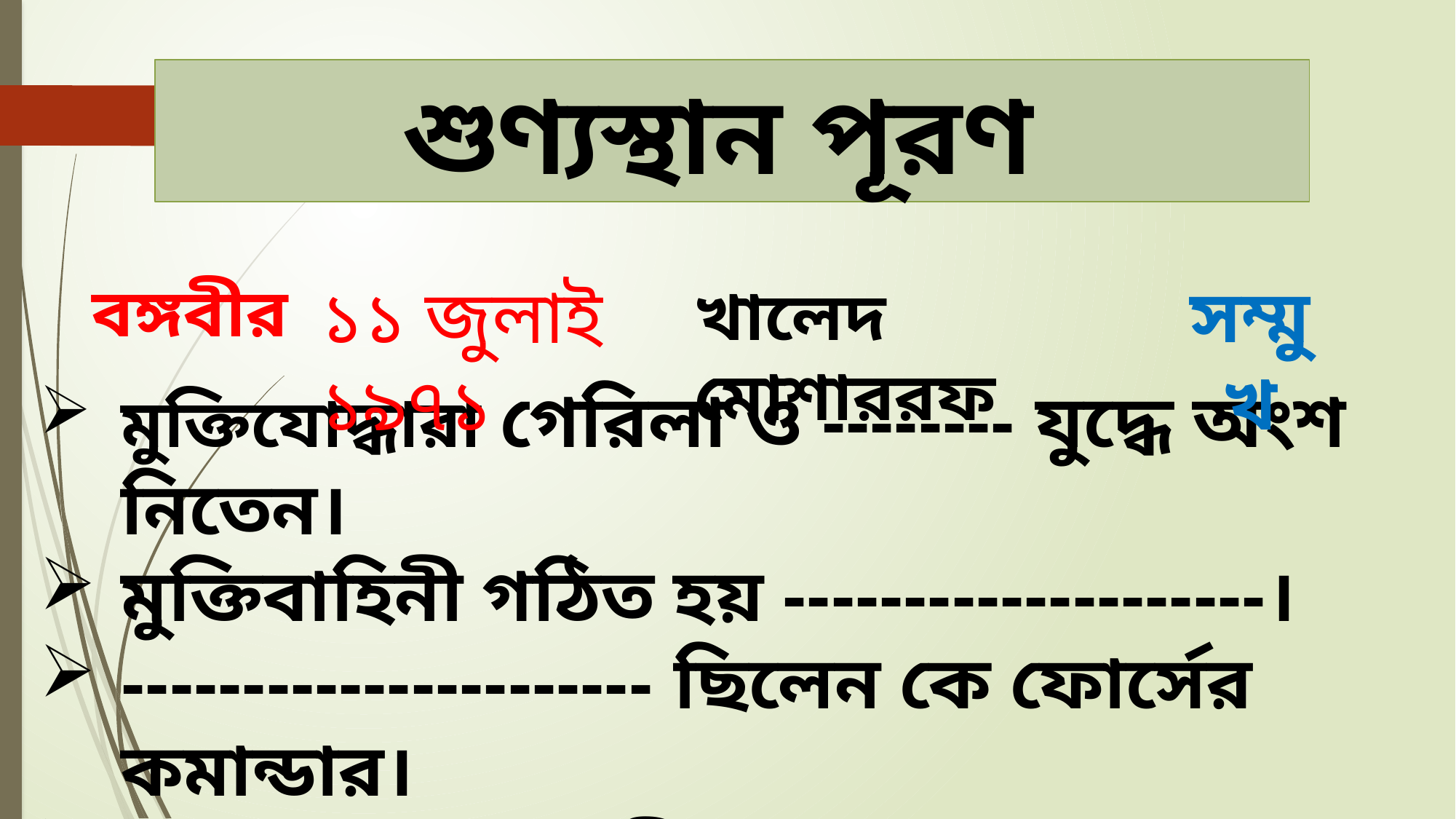

শুণ্যস্থান পূরণ
বঙ্গবীর
সম্মুখ
১১ জুলাই ১৯৭১
খালেদ মোশাররফ
মুক্তিযোদ্ধারা গেরিলা ও -------- যুদ্ধে অংশ নিতেন।
মুক্তিবাহিনী গঠিত হয় --------------------।
---------------------- ছিলেন কে ফোর্সের কমান্ডার।
জেনারেল ওসমানী ------------ নামে পরিচিত।